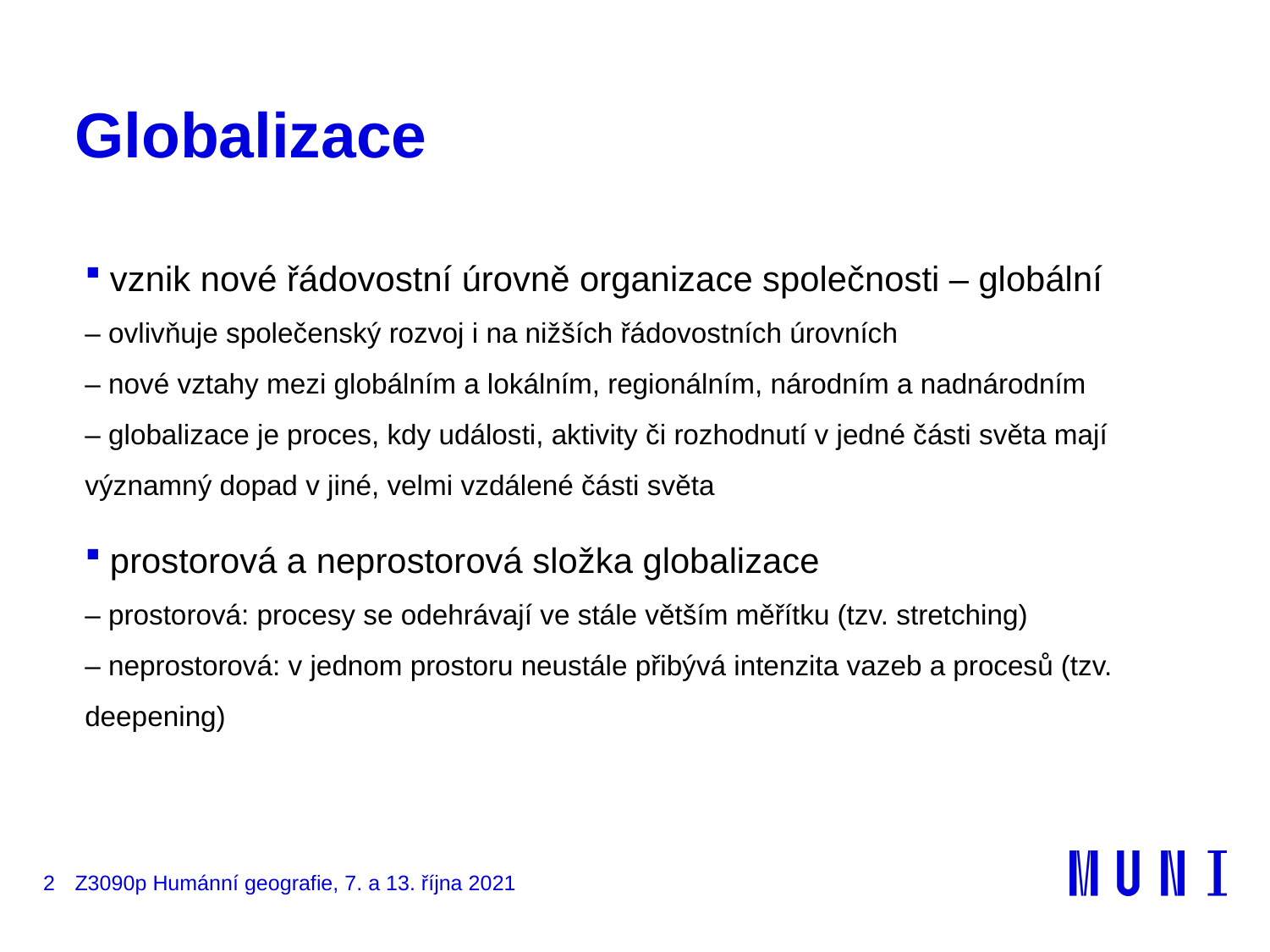

# Globalizace
vznik nové řádovostní úrovně organizace společnosti – globální
– ovlivňuje společenský rozvoj i na nižších řádovostních úrovních
– nové vztahy mezi globálním a lokálním, regionálním, národním a nadnárodním
– globalizace je proces, kdy události, aktivity či rozhodnutí v jedné části světa mají významný dopad v jiné, velmi vzdálené části světa

prostorová a neprostorová složka globalizace
– prostorová: procesy se odehrávají ve stále větším měřítku (tzv. stretching)
– neprostorová: v jednom prostoru neustále přibývá intenzita vazeb a procesů (tzv. deepening)
2
Z3090p Humánní geografie, 7. a 13. října 2021